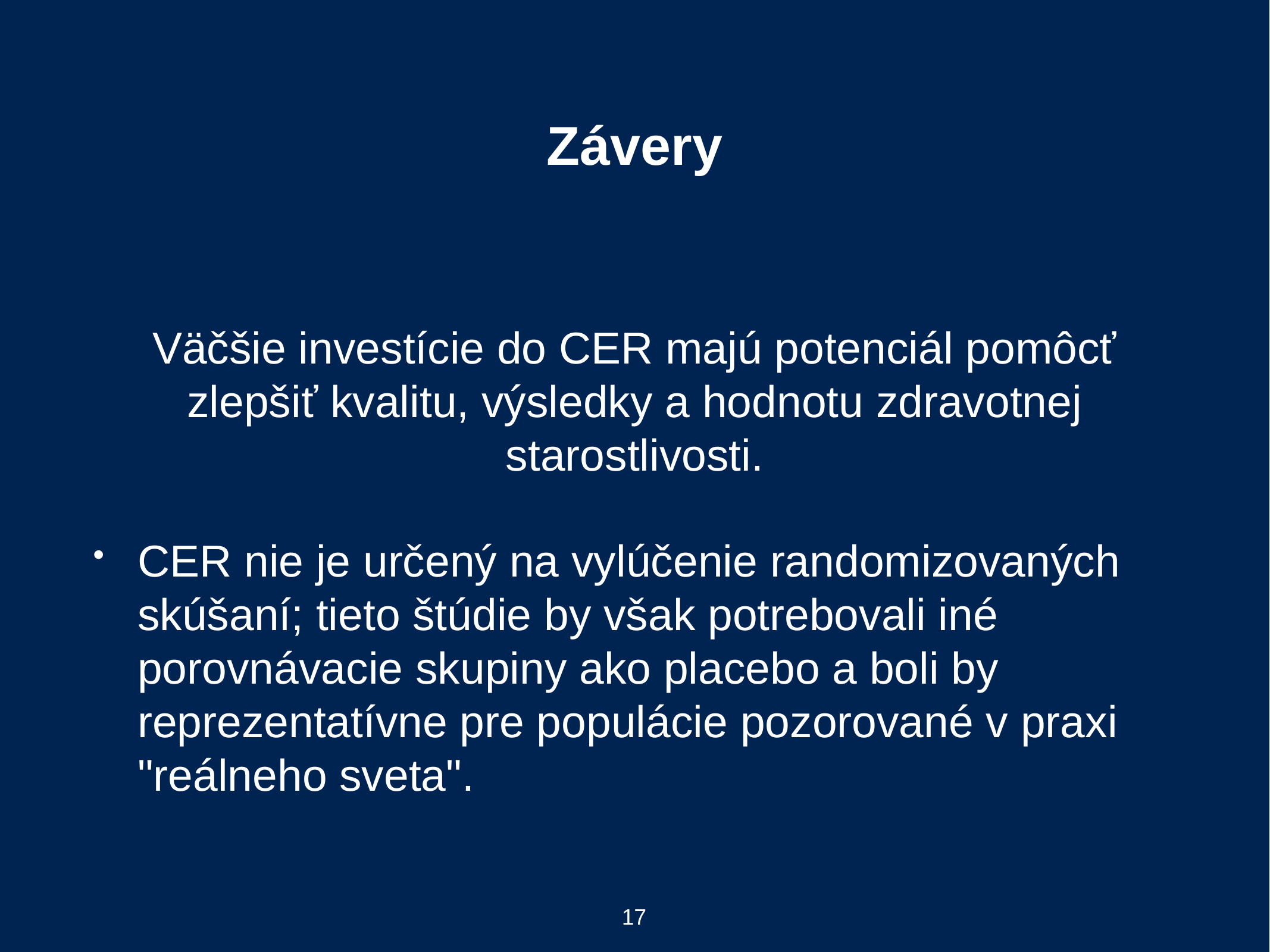

# Závery
Väčšie investície do CER majú potenciál pomôcť zlepšiť kvalitu, výsledky a hodnotu zdravotnej starostlivosti.
CER nie je určený na vylúčenie randomizovaných skúšaní; tieto štúdie by však potrebovali iné porovnávacie skupiny ako placebo a boli by reprezentatívne pre populácie pozorované v praxi "reálneho sveta".
17